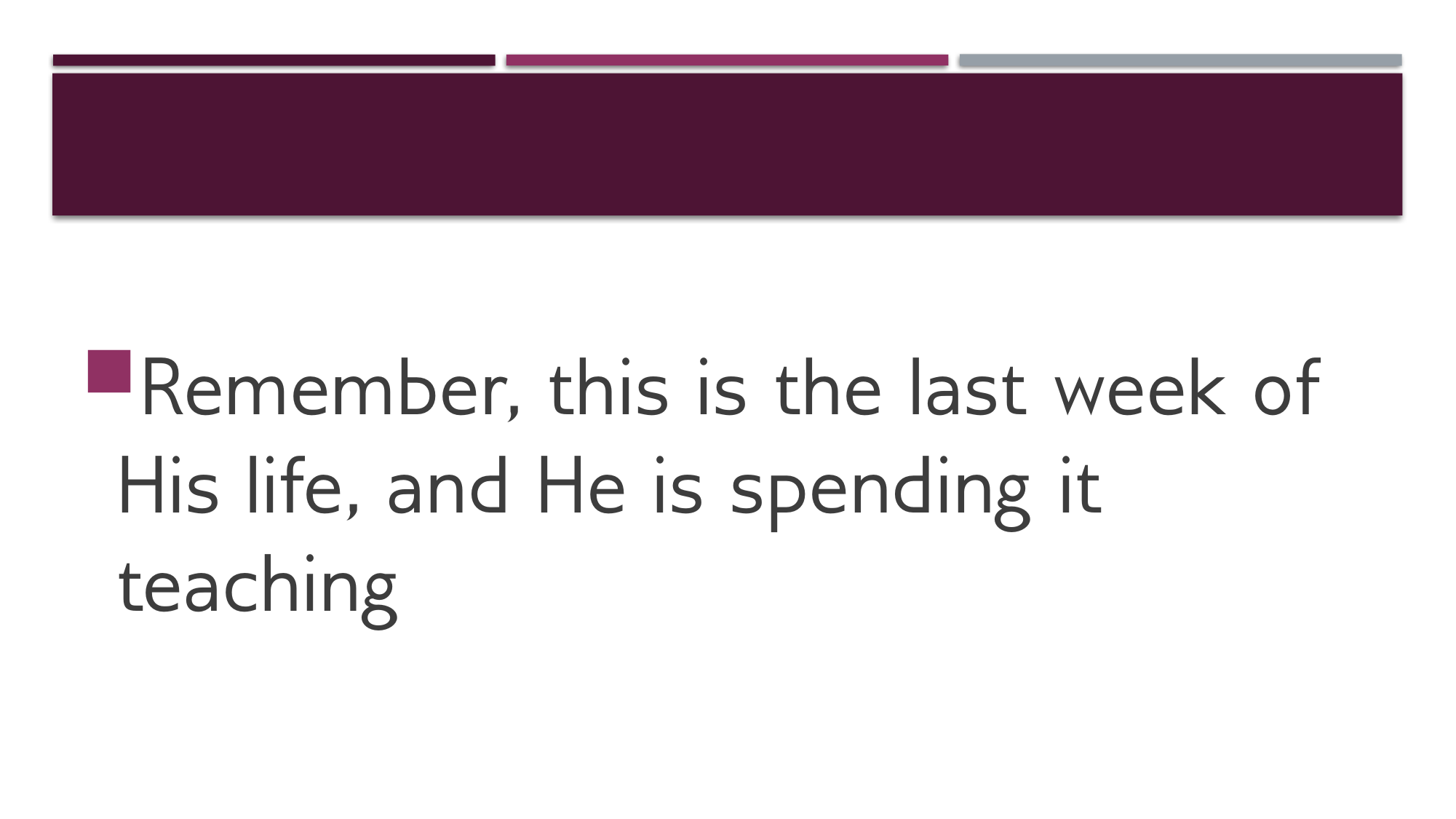

#
Remember, this is the last week of His life, and He is spending it teaching